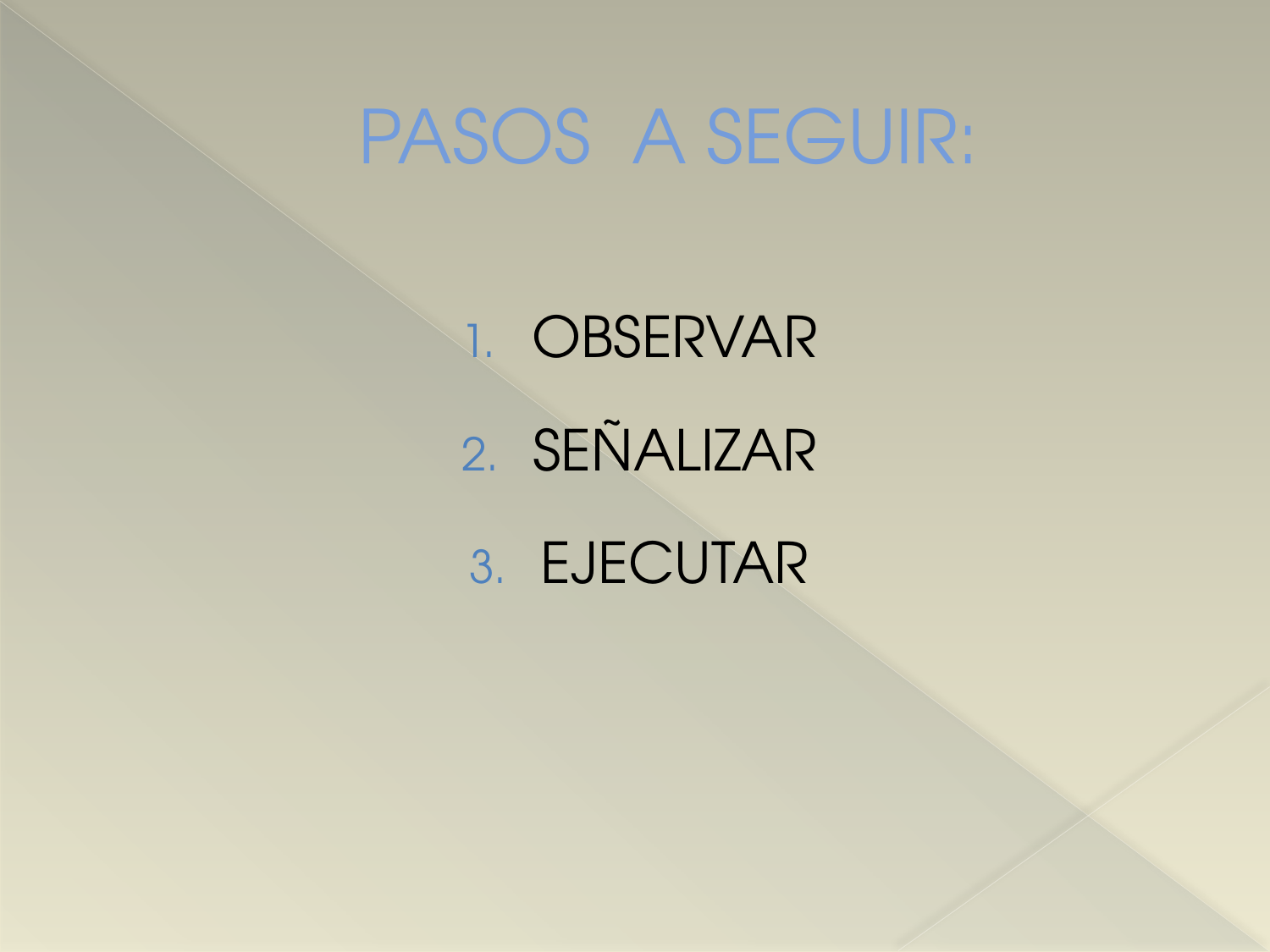

# PASOS  A SEGUIR:
OBSERVAR
SEÑALIZAR
EJECUTAR